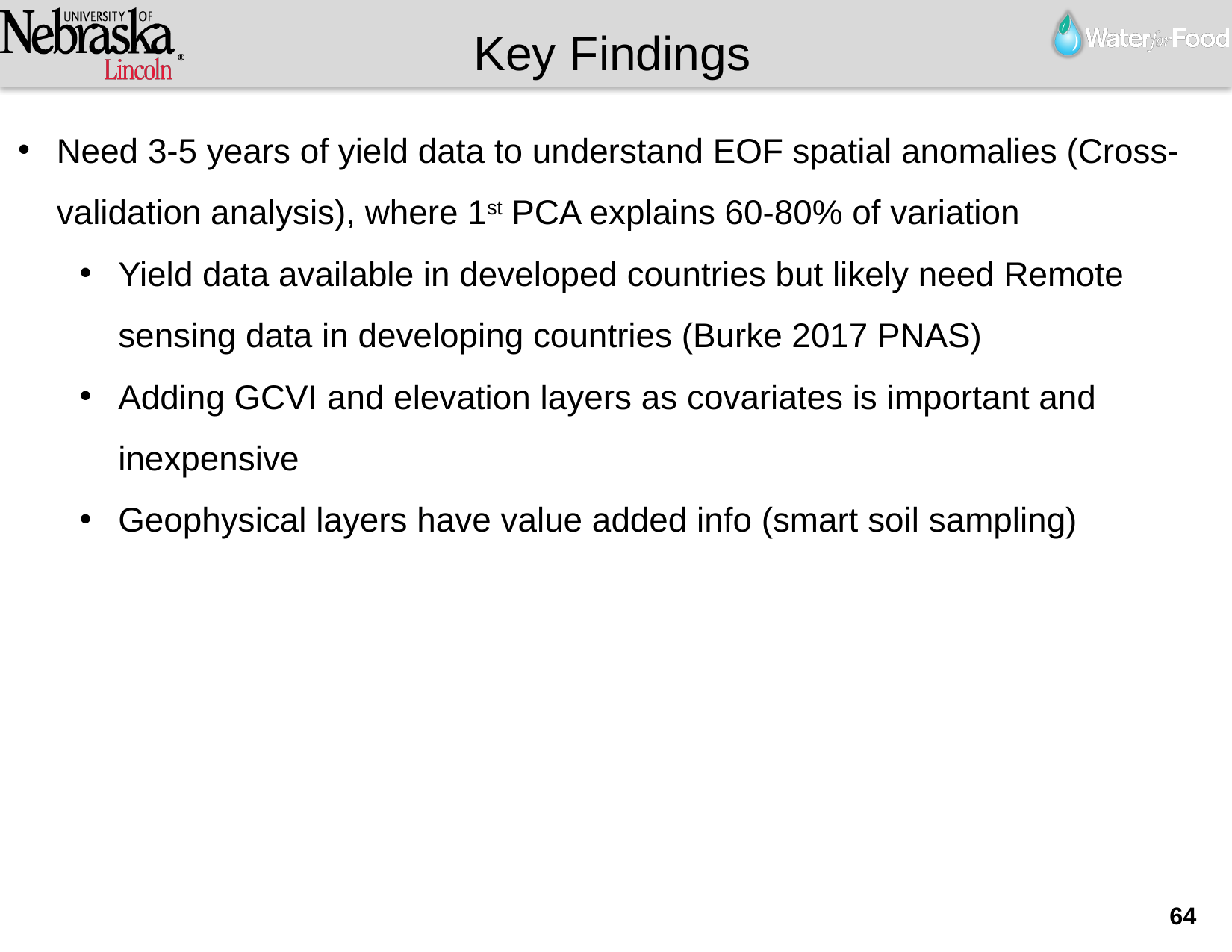

Key Findings
Need 3-5 years of yield data to understand EOF spatial anomalies (Cross-validation analysis), where 1st PCA explains 60-80% of variation
Yield data available in developed countries but likely need Remote sensing data in developing countries (Burke 2017 PNAS)
Adding GCVI and elevation layers as covariates is important and inexpensive
Geophysical layers have value added info (smart soil sampling)

64